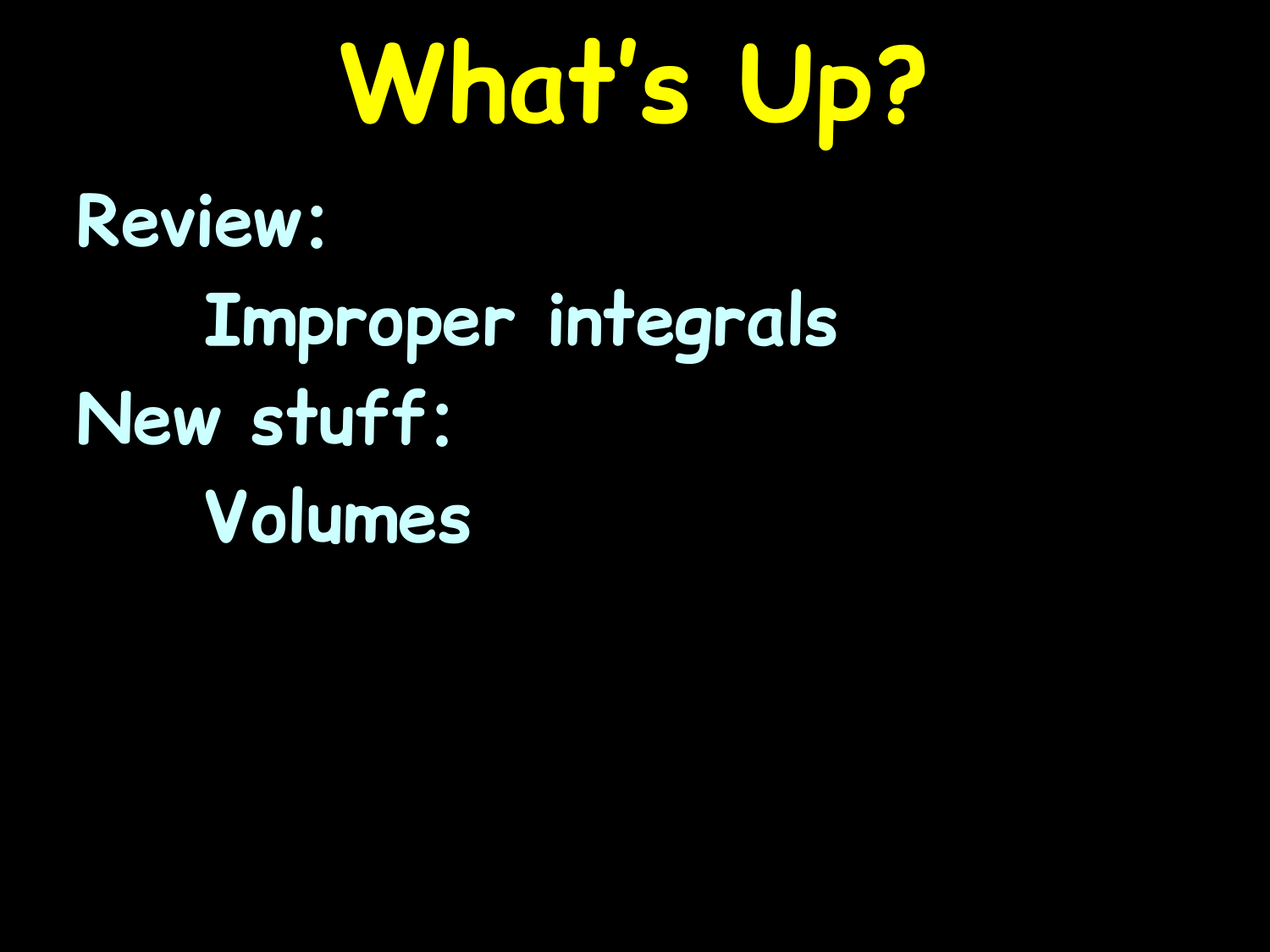

# What’s Up?
Review:
	Improper integrals
New stuff:
	Volumes